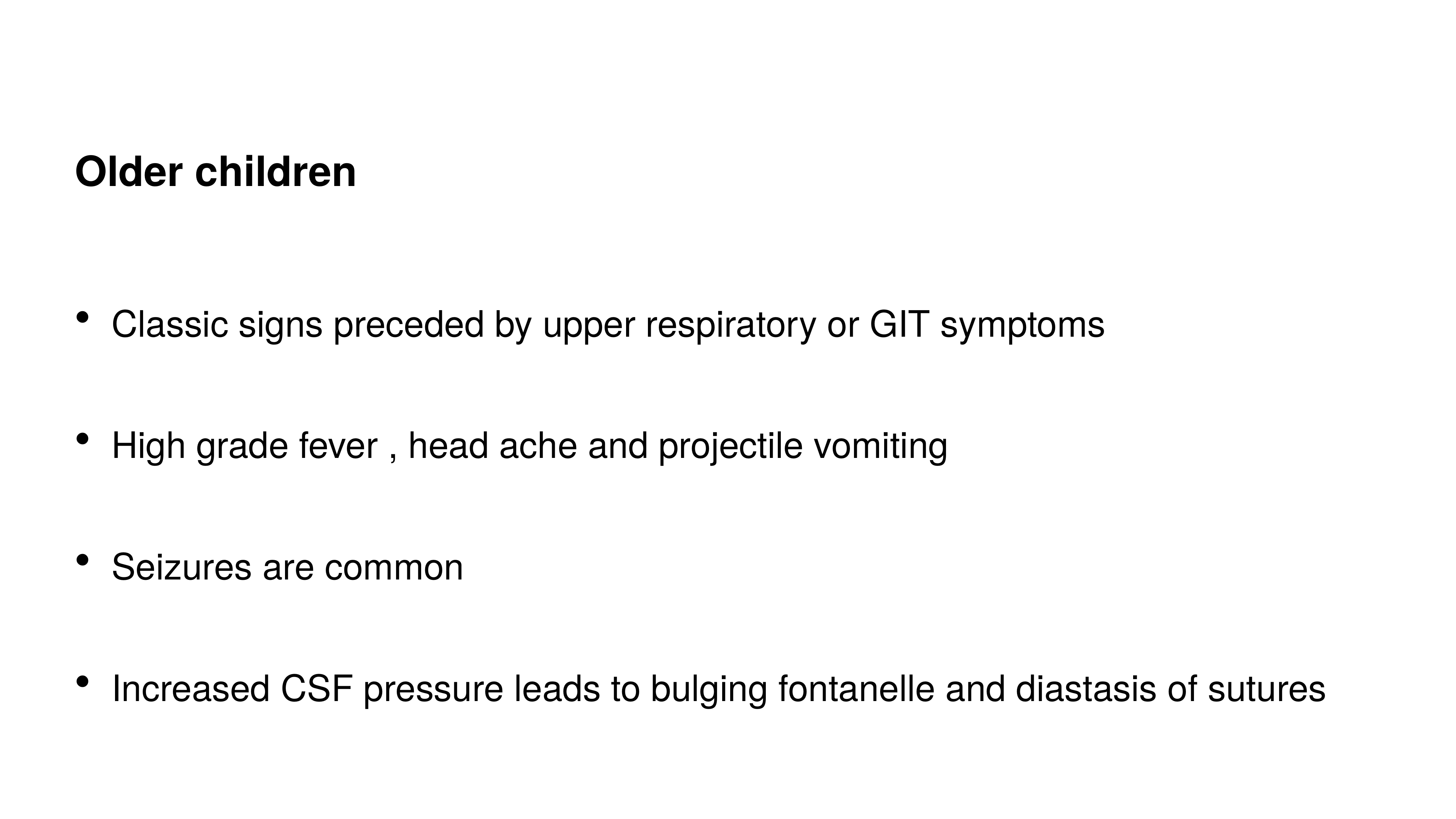

Older children
Classic signs preceded by upper respiratory or GIT symptoms
High grade fever , head ache and projectile vomiting
Seizures are common
Increased CSF pressure leads to bulging fontanelle and diastasis of sutures